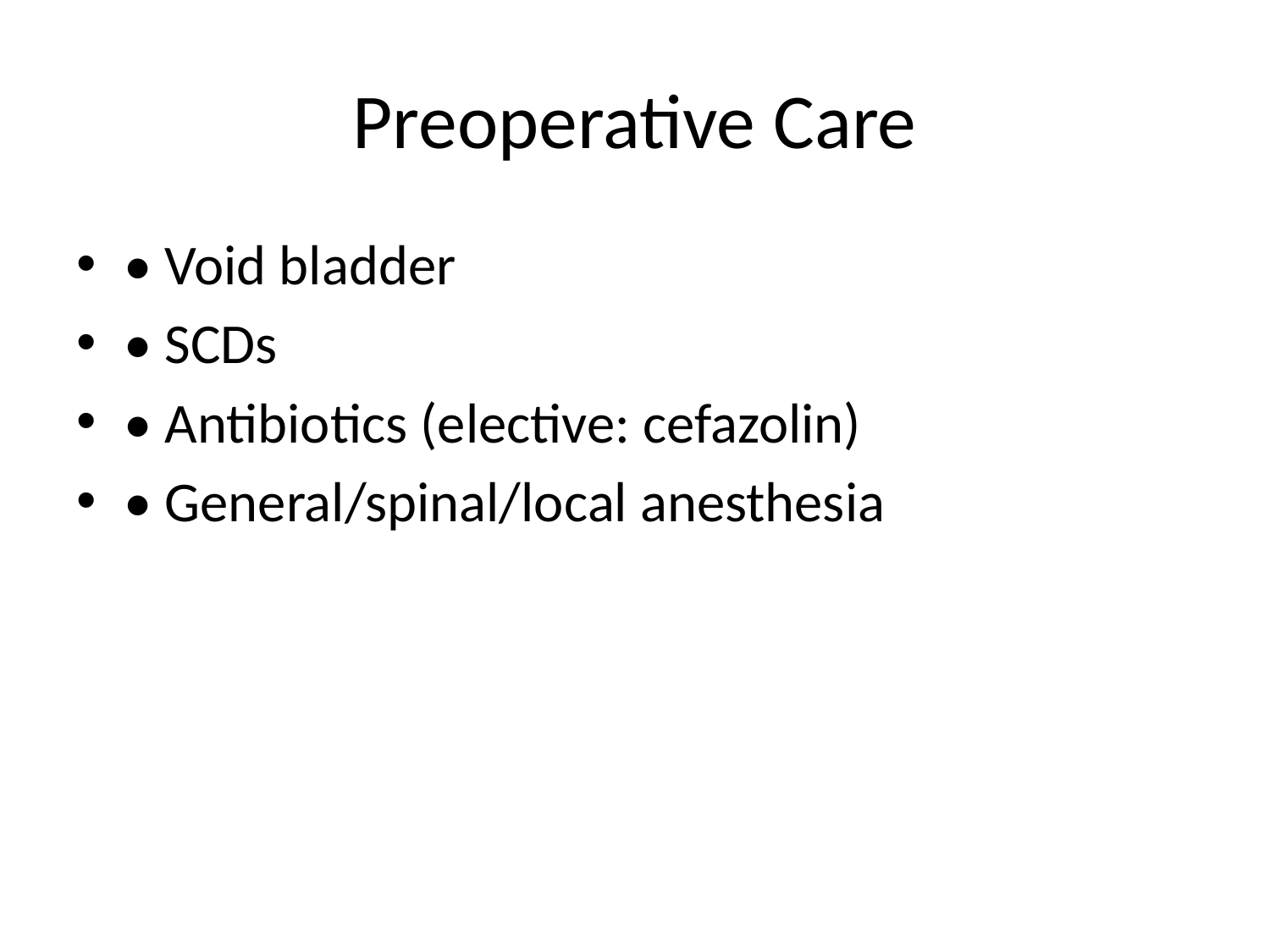

# Preoperative Care
• Void bladder
• SCDs
• Antibiotics (elective: cefazolin)
• General/spinal/local anesthesia